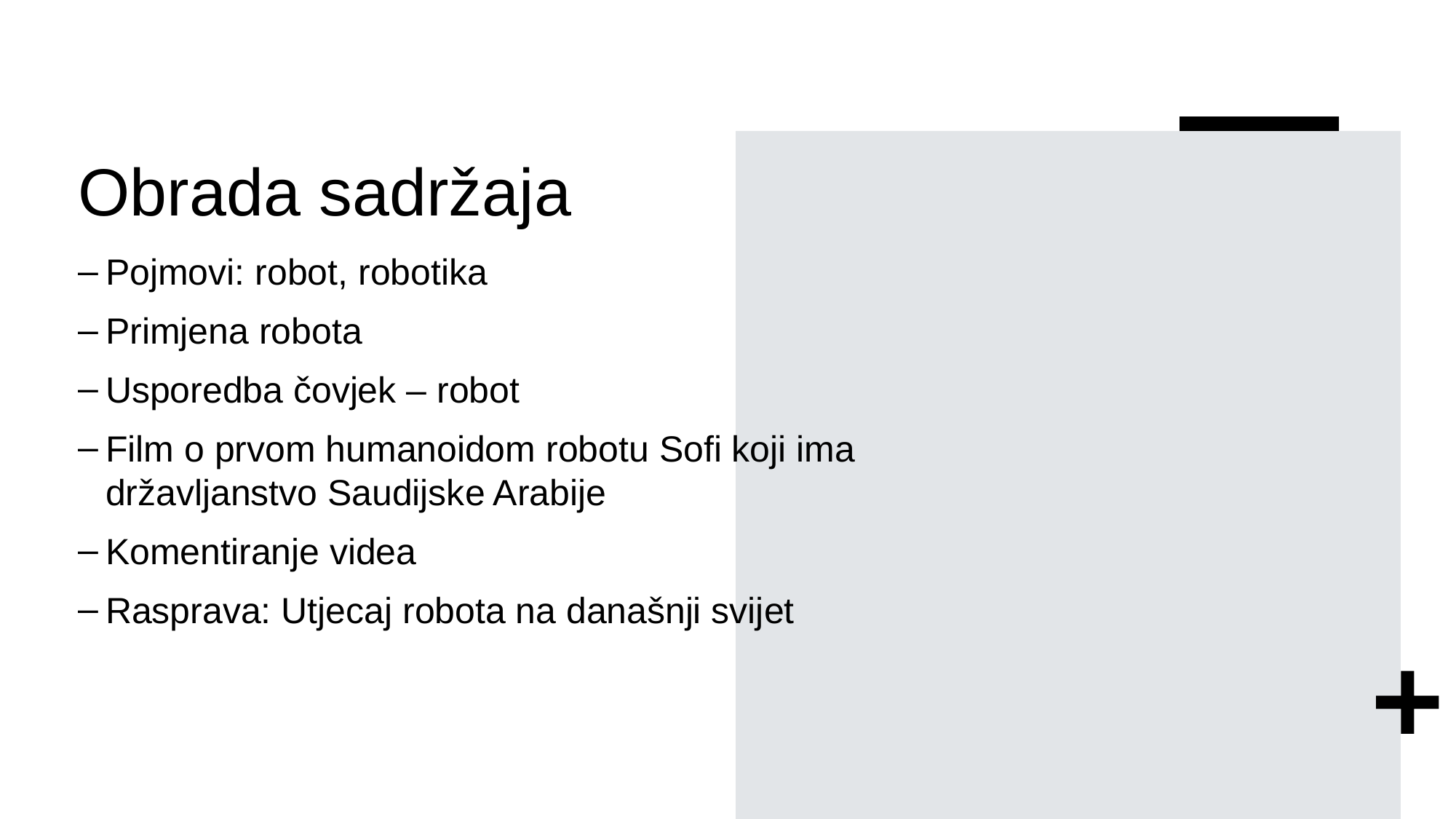

# Obrada sadržaja
Pojmovi: robot, robotika
Primjena robota
Usporedba čovjek – robot
Film o prvom humanoidom robotu Sofi koji ima državljanstvo Saudijske Arabije
Komentiranje videa
Rasprava: Utjecaj robota na današnji svijet